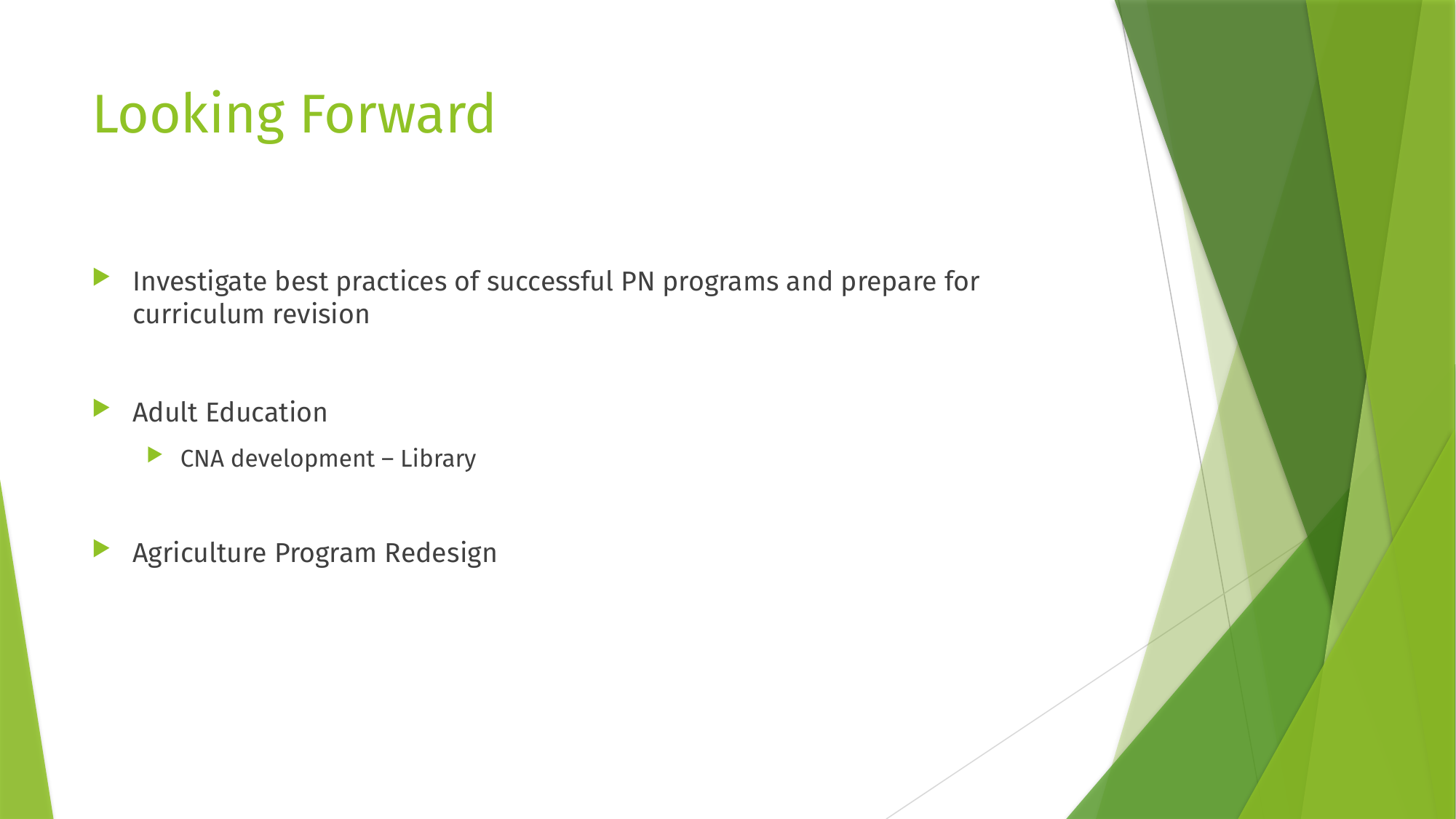

# Looking Forward
Investigate best practices of successful PN programs and prepare for curriculum revision

Adult Education
CNA development – Library

Agriculture Program Redesign